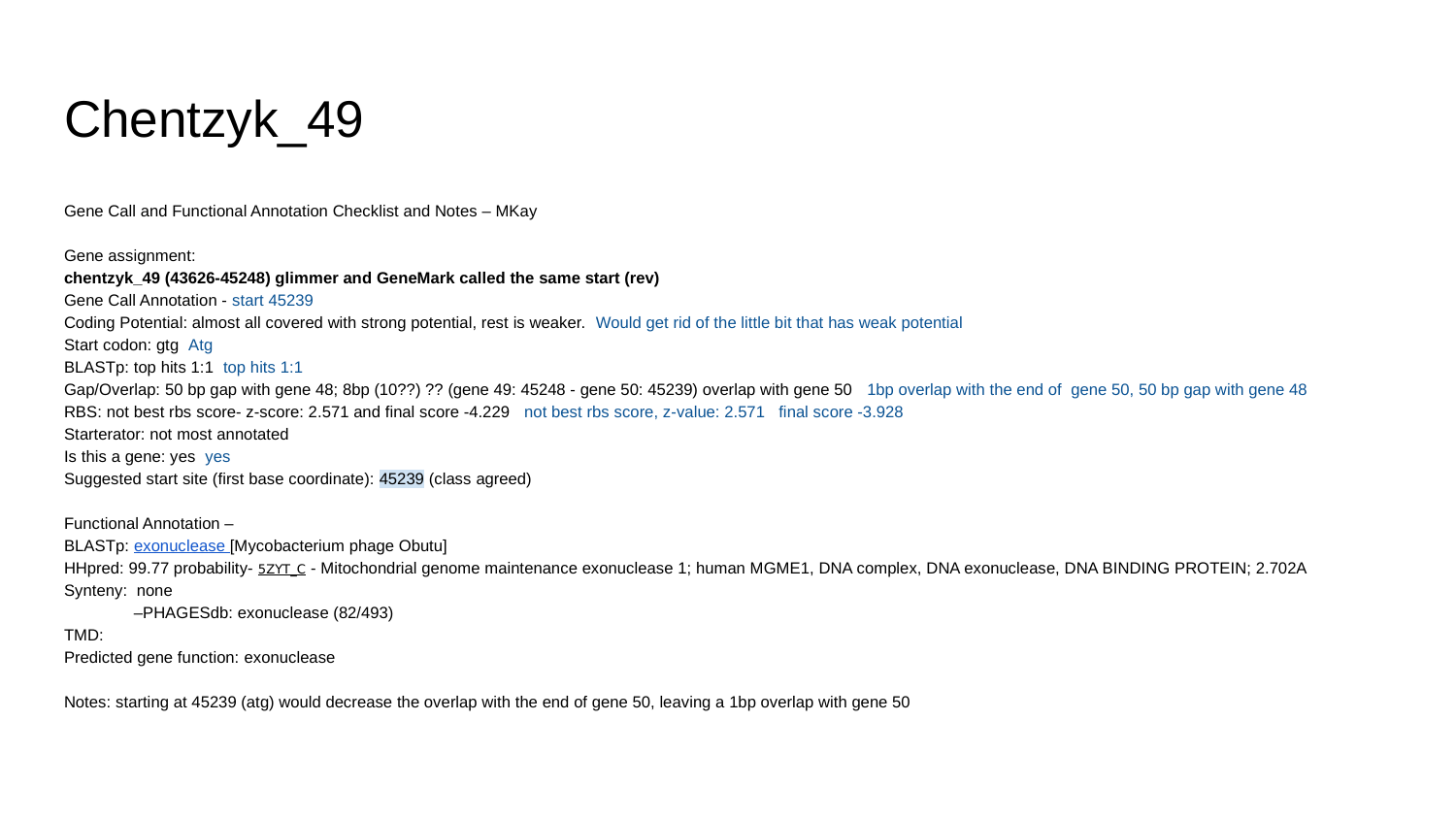

# Chentzyk_49

Gene Call and Functional Annotation Checklist and Notes – MKay

Gene assignment:
chentzyk_49 (43626-45248) glimmer and GeneMark called the same start (rev)
Gene Call Annotation - start 45239
Coding Potential: almost all covered with strong potential, rest is weaker.  Would get rid of the little bit that has weak potential
Start codon: gtg  Atg
BLASTp: top hits 1:1  top hits 1:1
Gap/Overlap: 50 bp gap with gene 48; 8bp (10??) ?? (gene 49: 45248 - gene 50: 45239) overlap with gene 50   1bp overlap with the end of  gene 50, 50 bp gap with gene 48
RBS: not best rbs score- z-score: 2.571 and final score -4.229   not best rbs score, z-value: 2.571   final score -3.928
Starterator: not most annotated
Is this a gene: yes  yes
Suggested start site (first base coordinate): 45239 (class agreed)

Functional Annotation –
BLASTp: exonuclease [Mycobacterium phage Obutu]
HHpred: 99.77 probability- 5ZYT_C - Mitochondrial genome maintenance exonuclease 1; human MGME1, DNA complex, DNA exonuclease, DNA BINDING PROTEIN; 2.702A
Synteny:  none
–PHAGESdb: exonuclease (82/493)
TMD:
Predicted gene function: exonuclease

Notes: starting at 45239 (atg) would decrease the overlap with the end of gene 50, leaving a 1bp overlap with gene 50